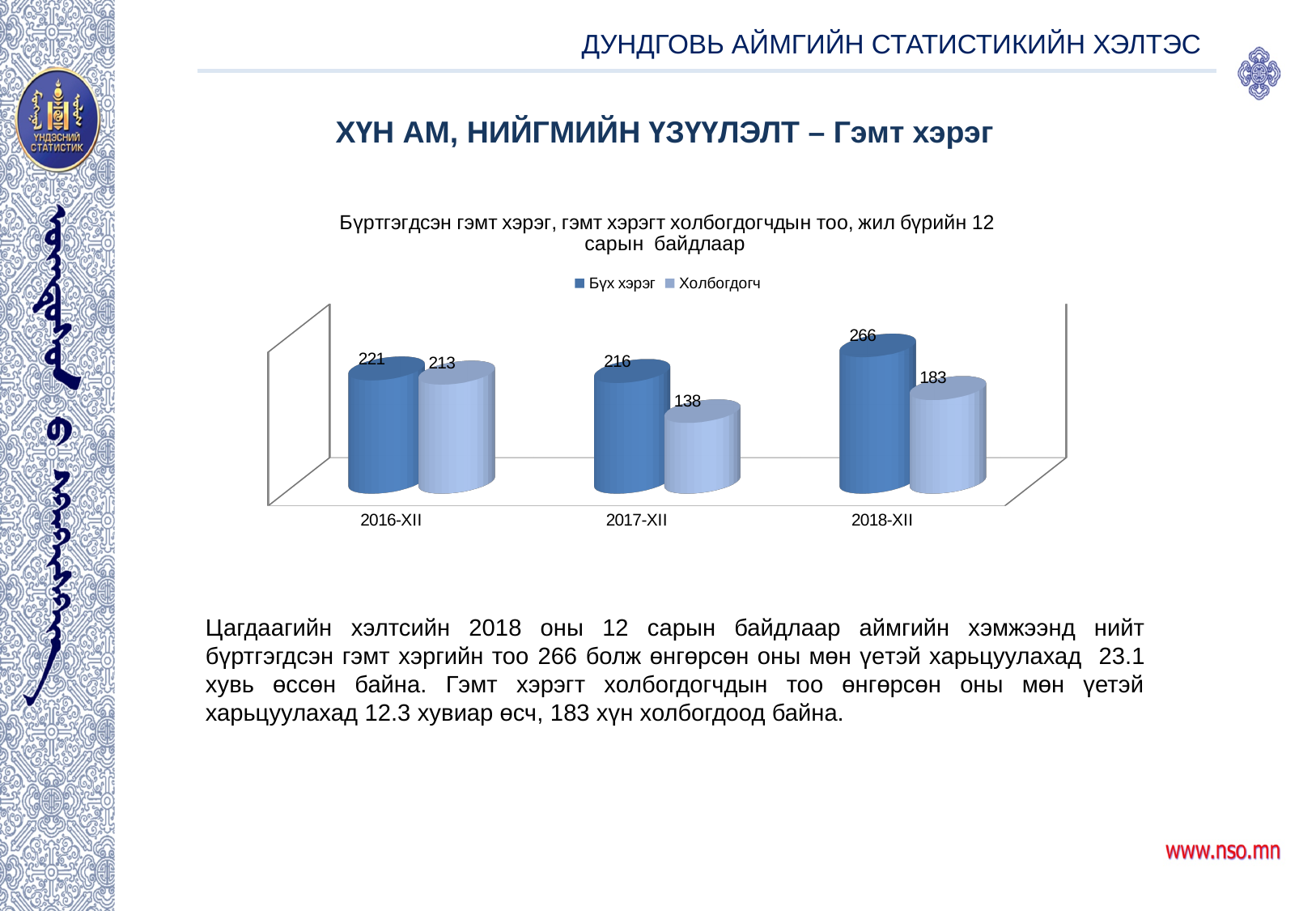

ДУНДГОВЬ АЙМГИЙН СТАТИСТИКИЙН ХЭЛТЭС
ХҮН АМ, НИЙГМИЙН ҮЗҮҮЛЭЛТ – Гэмт хэрэг

[unsupported chart]

[unsupported chart]

Цагдаагийн хэлтсийн 2018 оны 12 сарын байдлаар аймгийн хэмжээнд нийт бүртгэгдсэн гэмт хэргийн тоо 266 болж өнгөрсөн оны мөн үе‎тэй харьцуулахад  23.1 хувь өссөн байна. Гэмт хэрэгт холбогдогчдын тоо өнгөрсөн оны мөн үет‎эй харьцуулахад 12.3 хувиар өсч, 183 хүн холбогдоод байна.